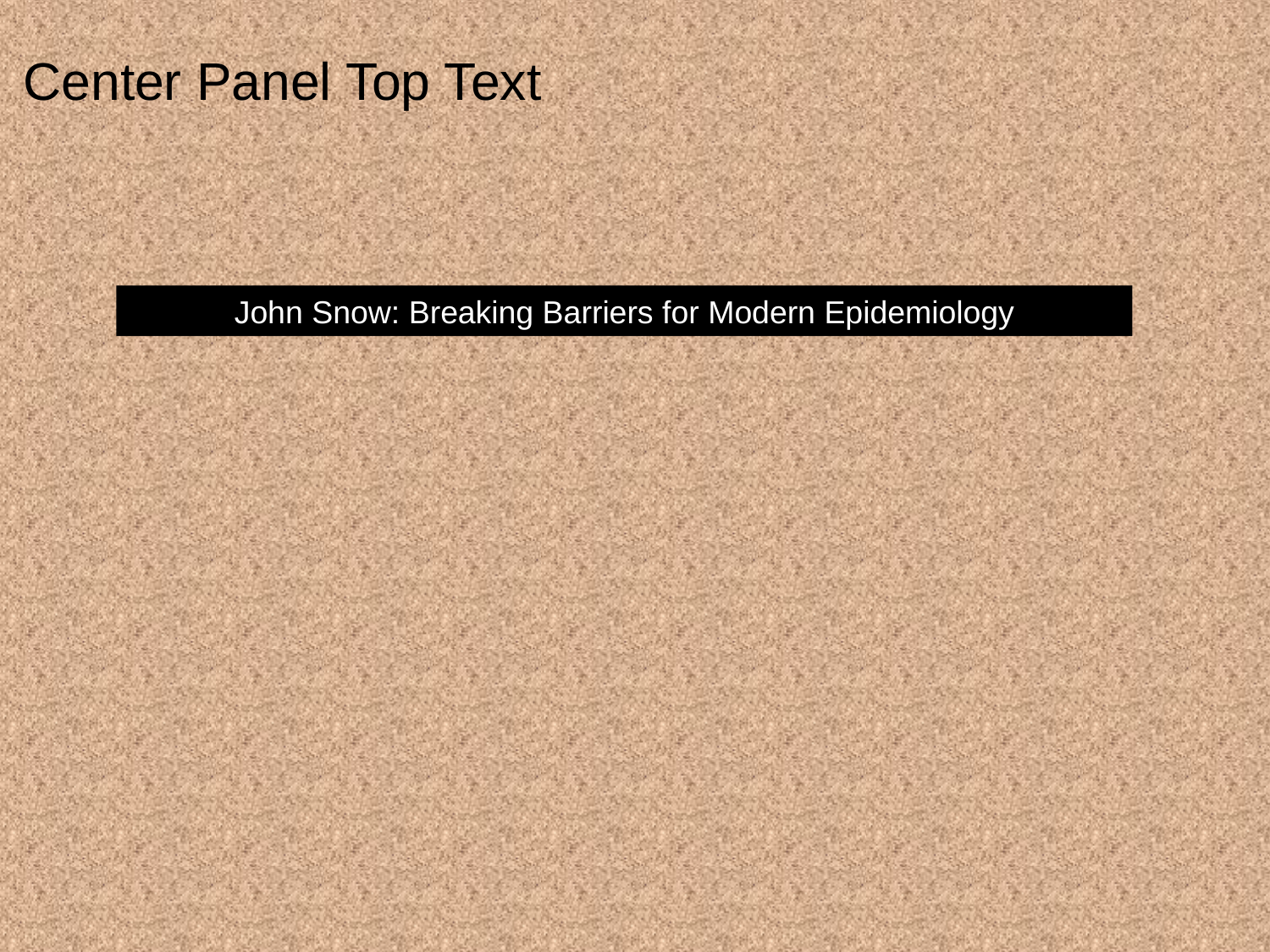

# Center Panel Top Text
John Snow: Breaking Barriers for Modern Epidemiology